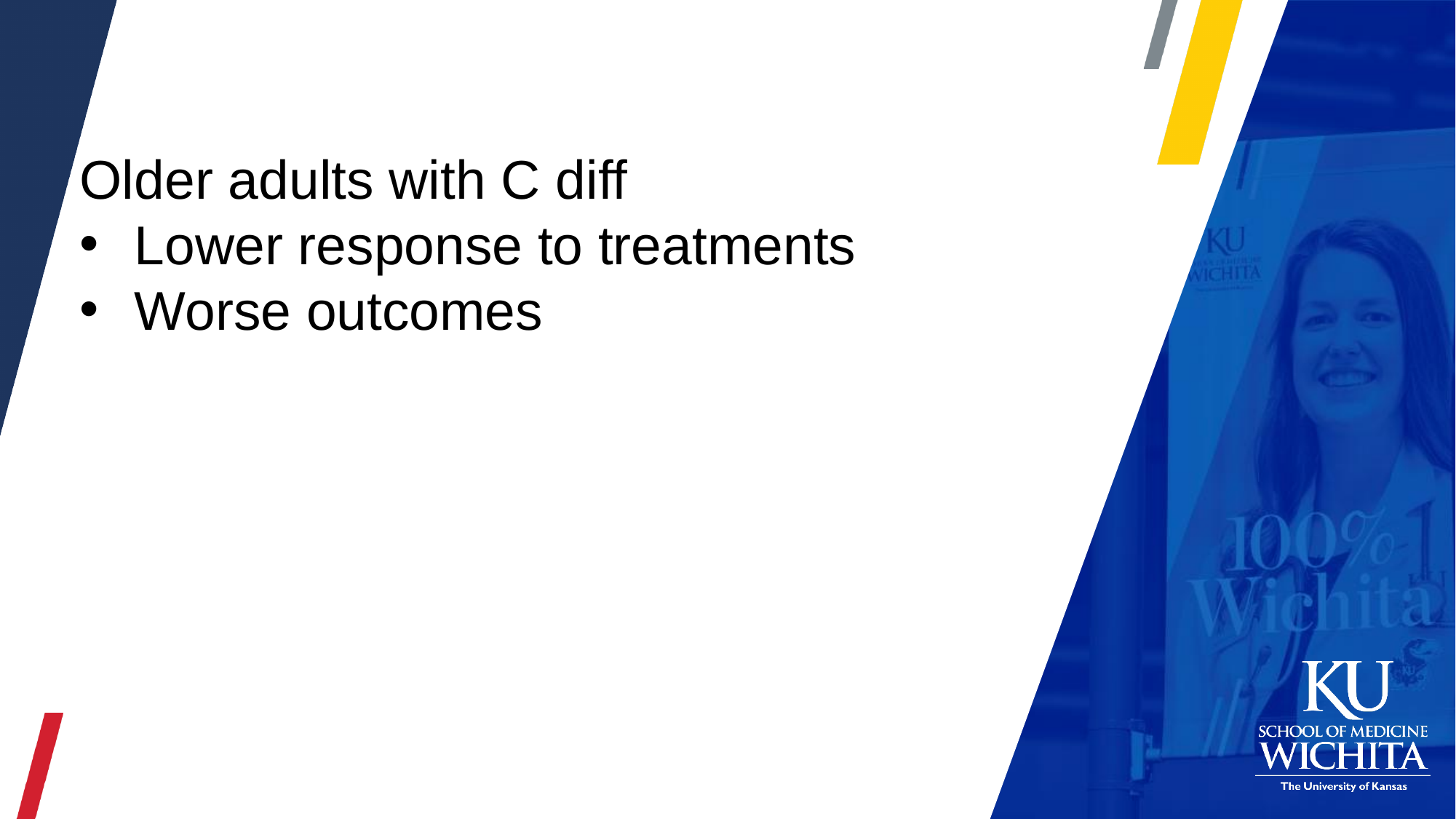

Older adults with C diff
Lower response to treatments
Worse outcomes